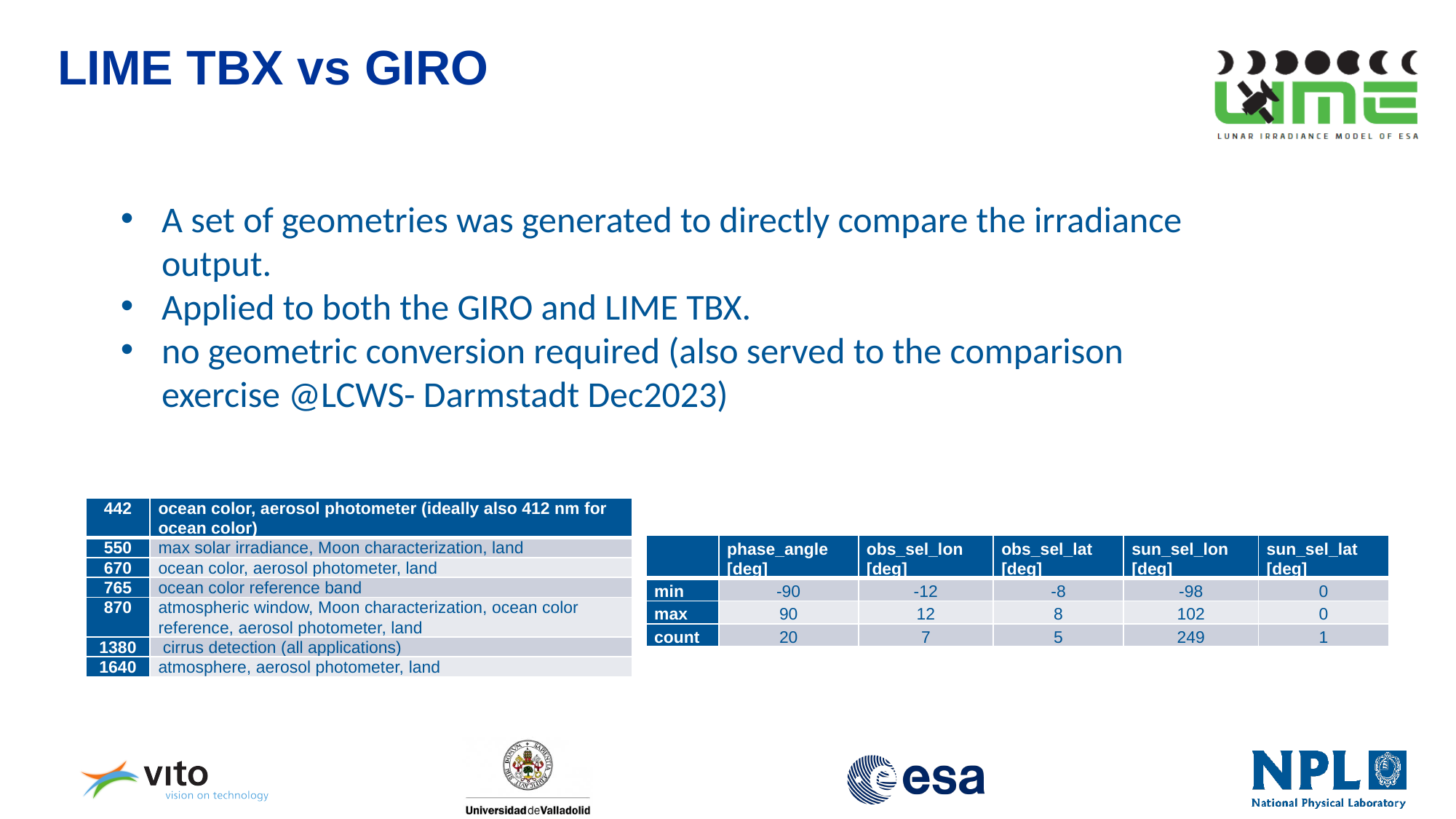

# LIME TBX vs GIRO
A set of geometries was generated to directly compare the irradiance output.
Applied to both the GIRO and LIME TBX.
no geometric conversion required (also served to the comparison exercise @LCWS- Darmstadt Dec2023)
| 442 | ocean color, aerosol photometer (ideally also 412 nm for ocean color) |
| --- | --- |
| 550 | max solar irradiance, Moon characterization, land |
| 670 | ocean color, aerosol photometer, land |
| 765 | ocean color reference band |
| 870 | atmospheric window, Moon characterization, ocean color reference, aerosol photometer, land |
| 1380 | cirrus detection (all applications) |
| 1640 | atmosphere, aerosol photometer, land |
|  | phase\_angle [deg] | obs\_sel\_lon [deg] | obs\_sel\_lat [deg] | sun\_sel\_lon [deg] | sun\_sel\_lat [deg] |
| --- | --- | --- | --- | --- | --- |
| min | -90 | -12 | -8 | -98 | 0 |
| max | 90 | 12 | 8 | 102 | 0 |
| count | 20 | 7 | 5 | 249 | 1 |